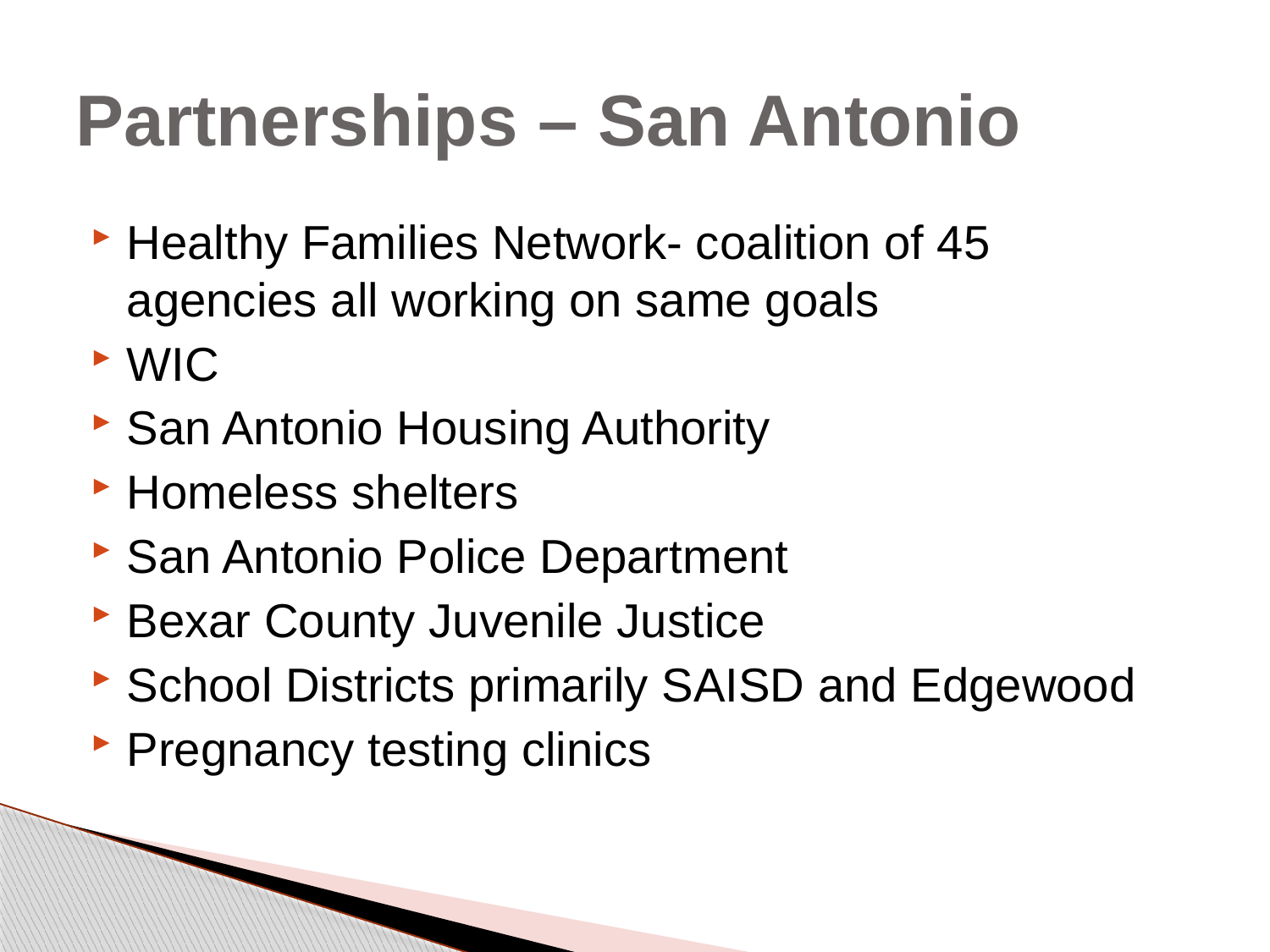

# Partnerships – San Antonio
Healthy Families Network- coalition of 45 agencies all working on same goals
WIC
San Antonio Housing Authority
Homeless shelters
San Antonio Police Department
Bexar County Juvenile Justice
School Districts primarily SAISD and Edgewood
Pregnancy testing clinics